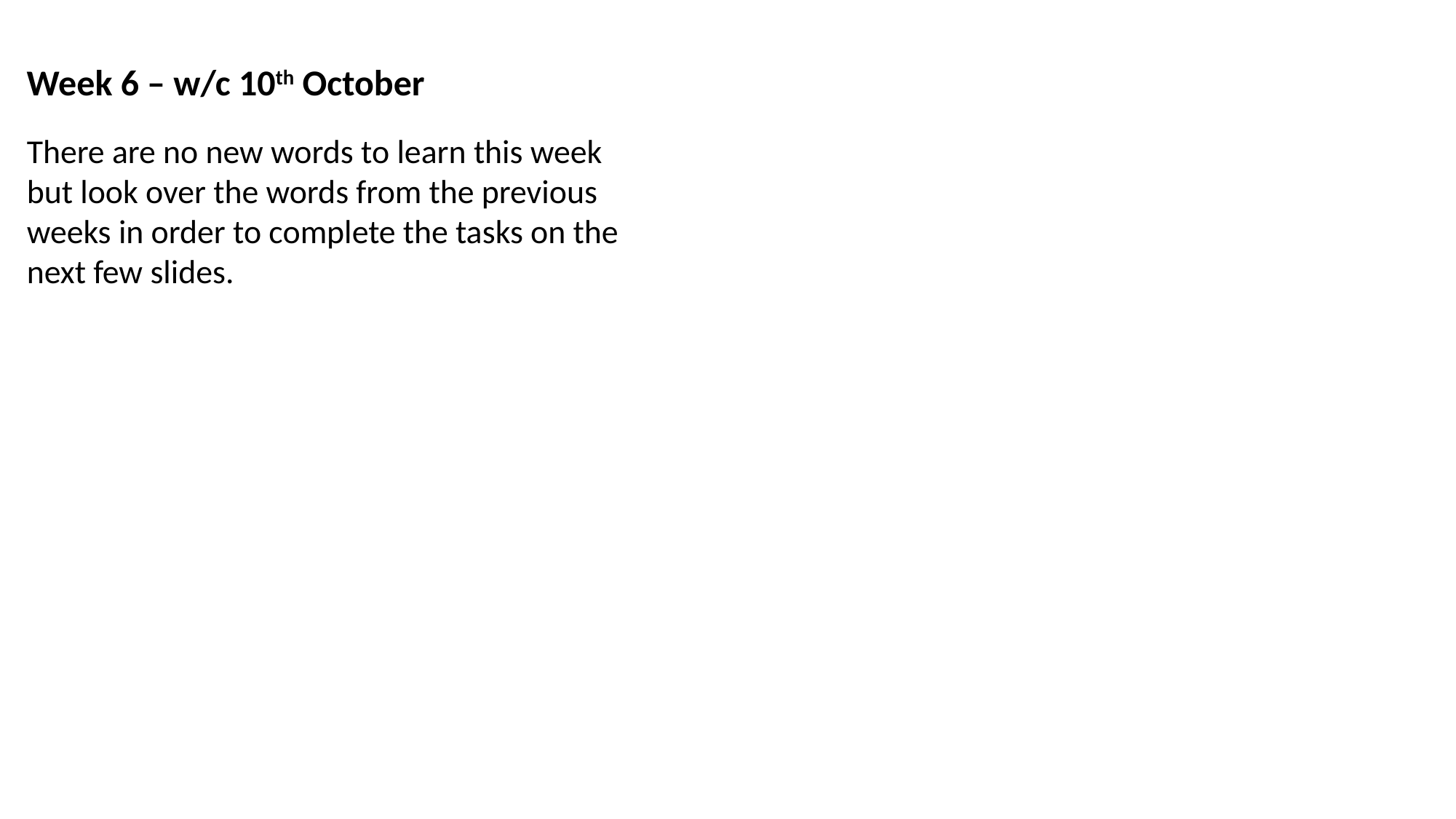

Week 6 – w/c 10th October
There are no new words to learn this week but look over the words from the previous weeks in order to complete the tasks on the next few slides.